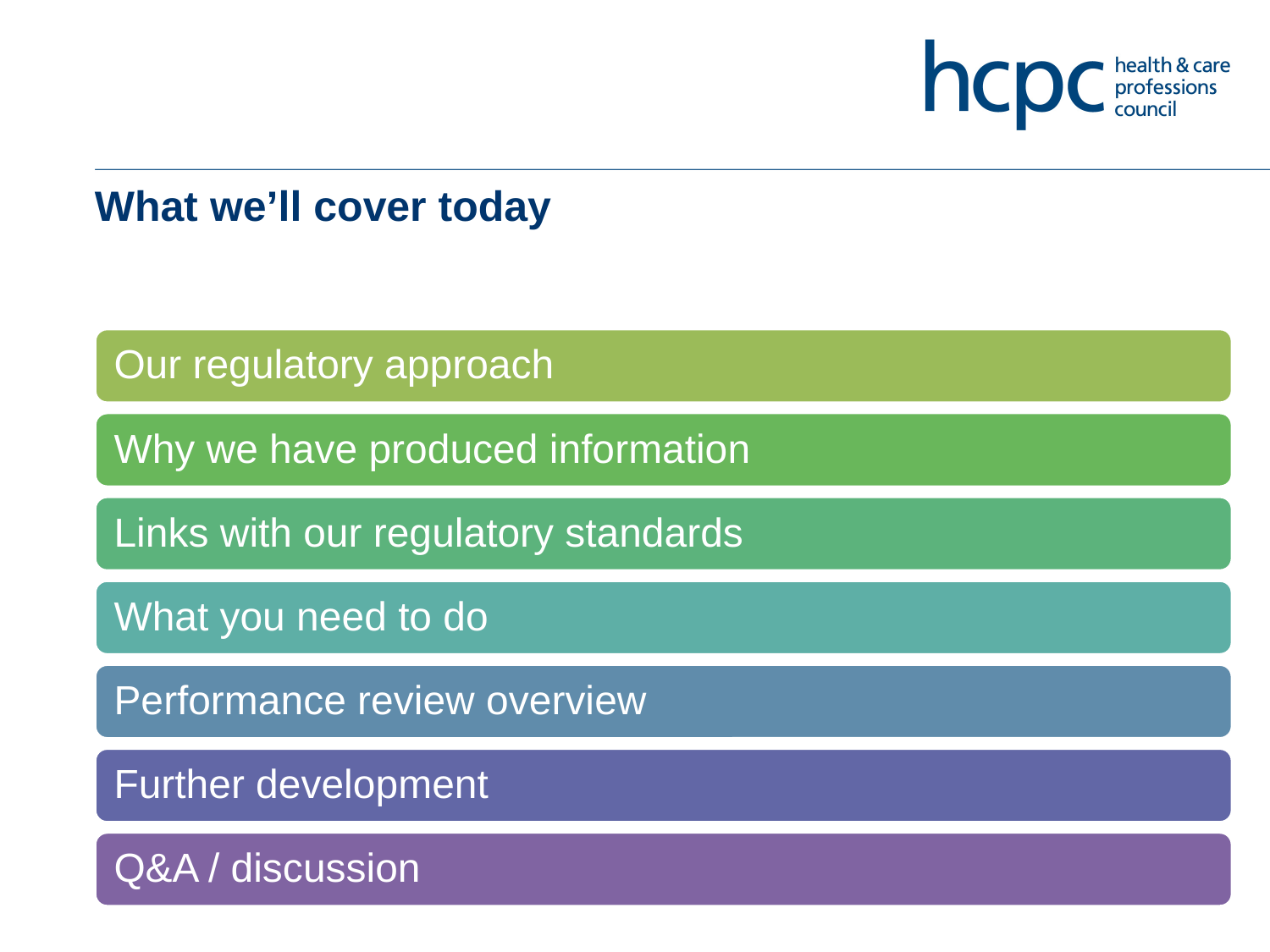

# What we’ll cover today
Our regulatory approach
Why we have produced information
Links with our regulatory standards
What you need to do
Performance review overview
Further development
Q&A / discussion